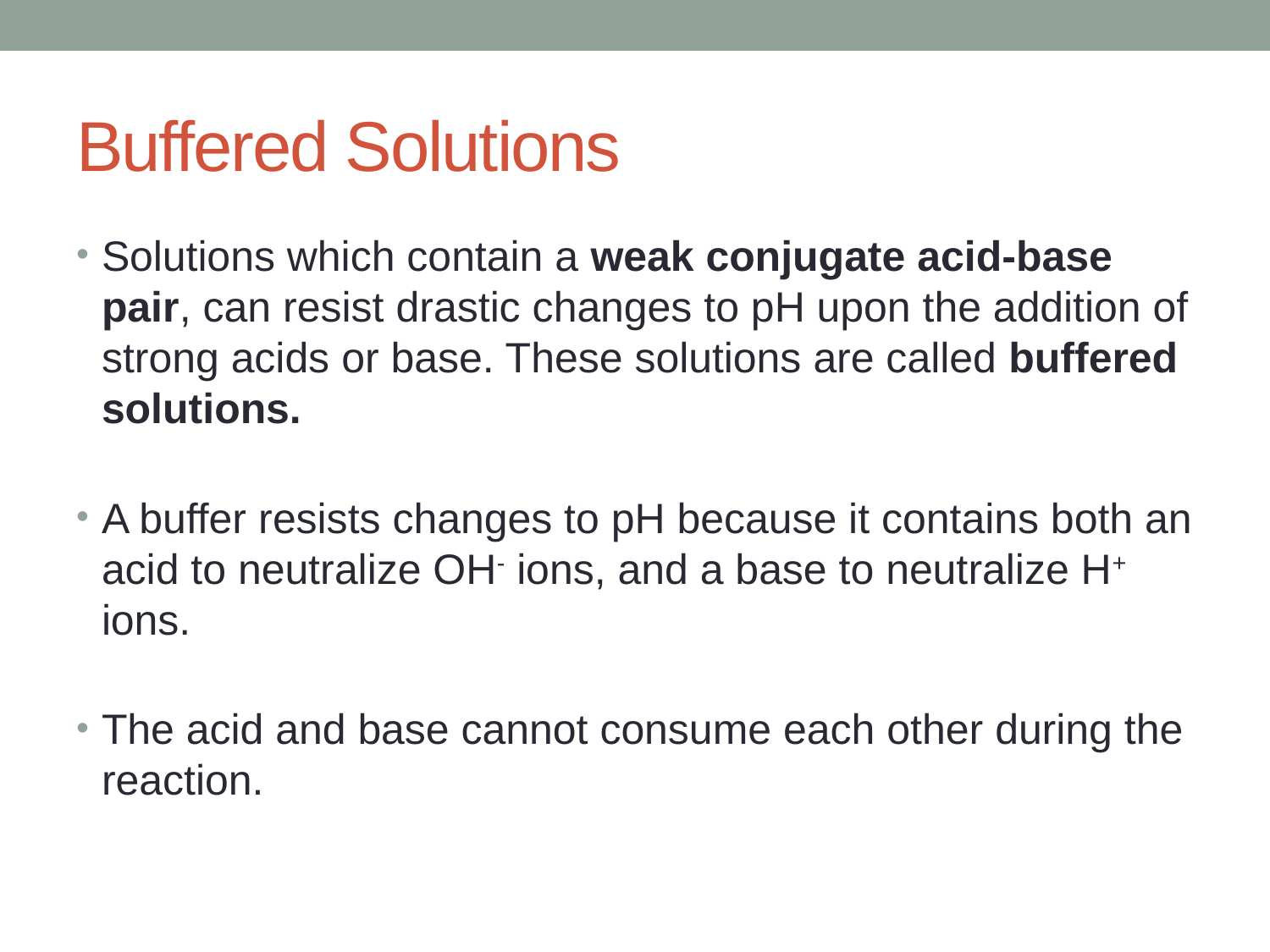

# Buffered Solutions
Solutions which contain a weak conjugate acid-base pair, can resist drastic changes to pH upon the addition of strong acids or base. These solutions are called buffered solutions.
A buffer resists changes to pH because it contains both an acid to neutralize OH- ions, and a base to neutralize H+ ions.
The acid and base cannot consume each other during the reaction.